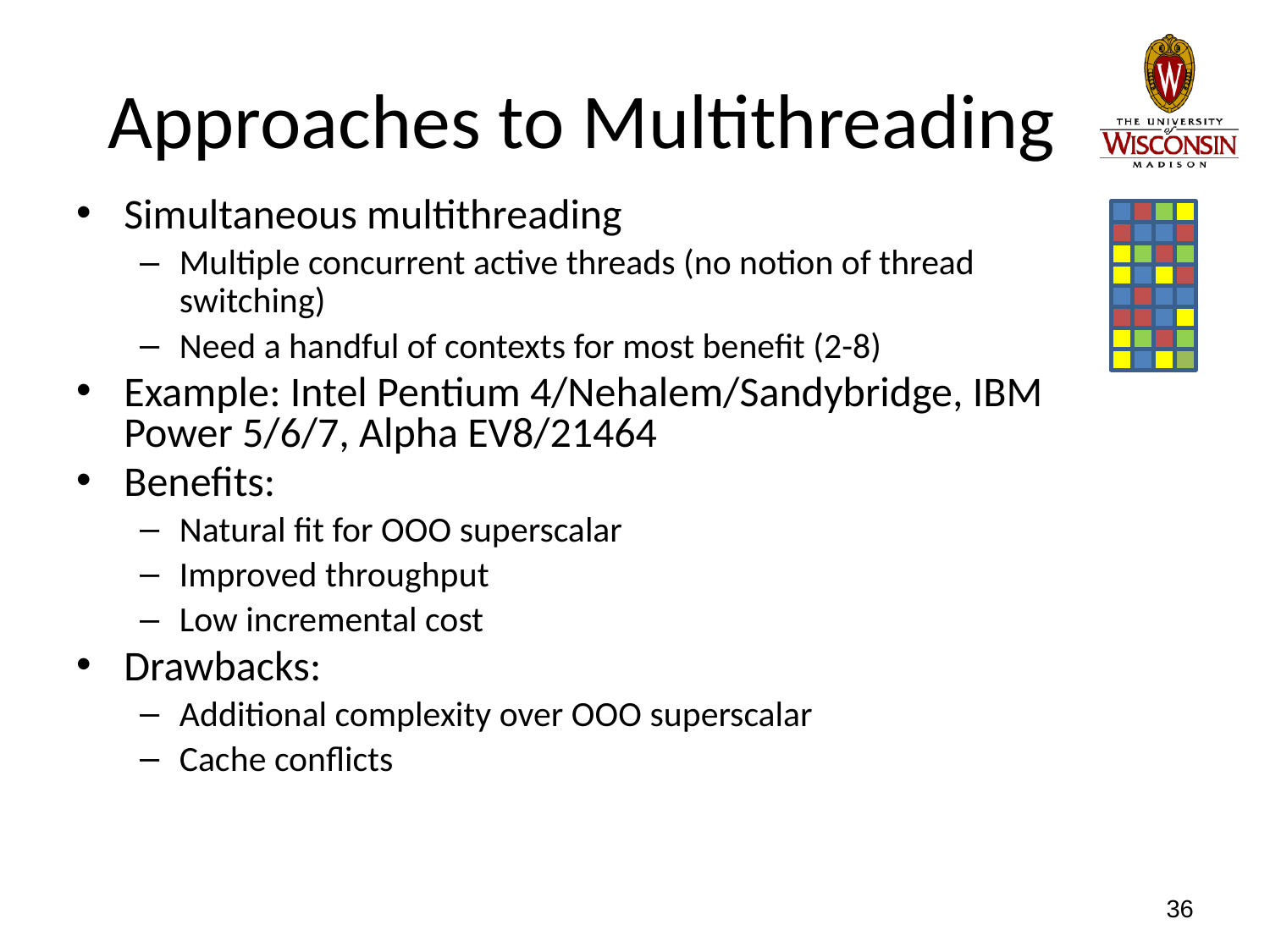

# Approaches to Multithreading
Simultaneous multithreading
Multiple concurrent active threads (no notion of thread switching)
Need a handful of contexts for most benefit (2-8)
Example: Intel Pentium 4/Nehalem/Sandybridge, IBM Power 5/6/7, Alpha EV8/21464
Benefits:
Natural fit for OOO superscalar
Improved throughput
Low incremental cost
Drawbacks:
Additional complexity over OOO superscalar
Cache conflicts

36